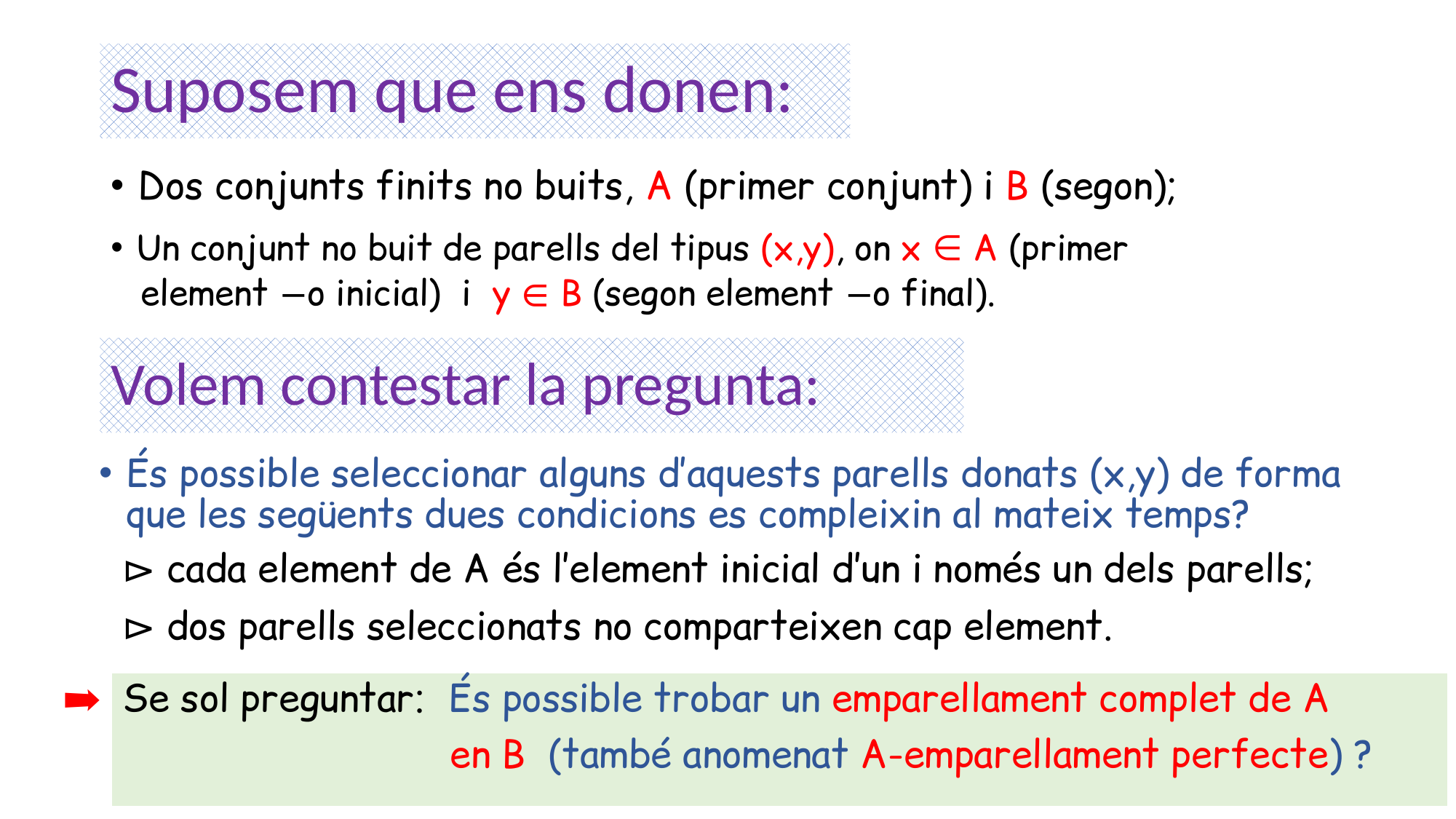

# Suposem que ens donen:
Dos conjunts finits no buits, A (primer conjunt) i B (segon);

Un conjunt no buit de parells del tipus (x,y), on x ∈ A (primer
   element −o inicial)  i  y ∈ B (segon element −o final).

Volem contestar la pregunta:
És possible seleccionar alguns d’aquests parells donats (x,y) de forma   que les següents dues condicions es compleixin al mateix temps?
⊳ cada element de A és l’element inicial d’un i només un dels parells;
⊳ dos parells seleccionats no comparteixen cap element.
➡
Se sol preguntar:  És possible trobar un emparellament complet de A
                             en B  (també anomenat A-emparellament perfecte) ?